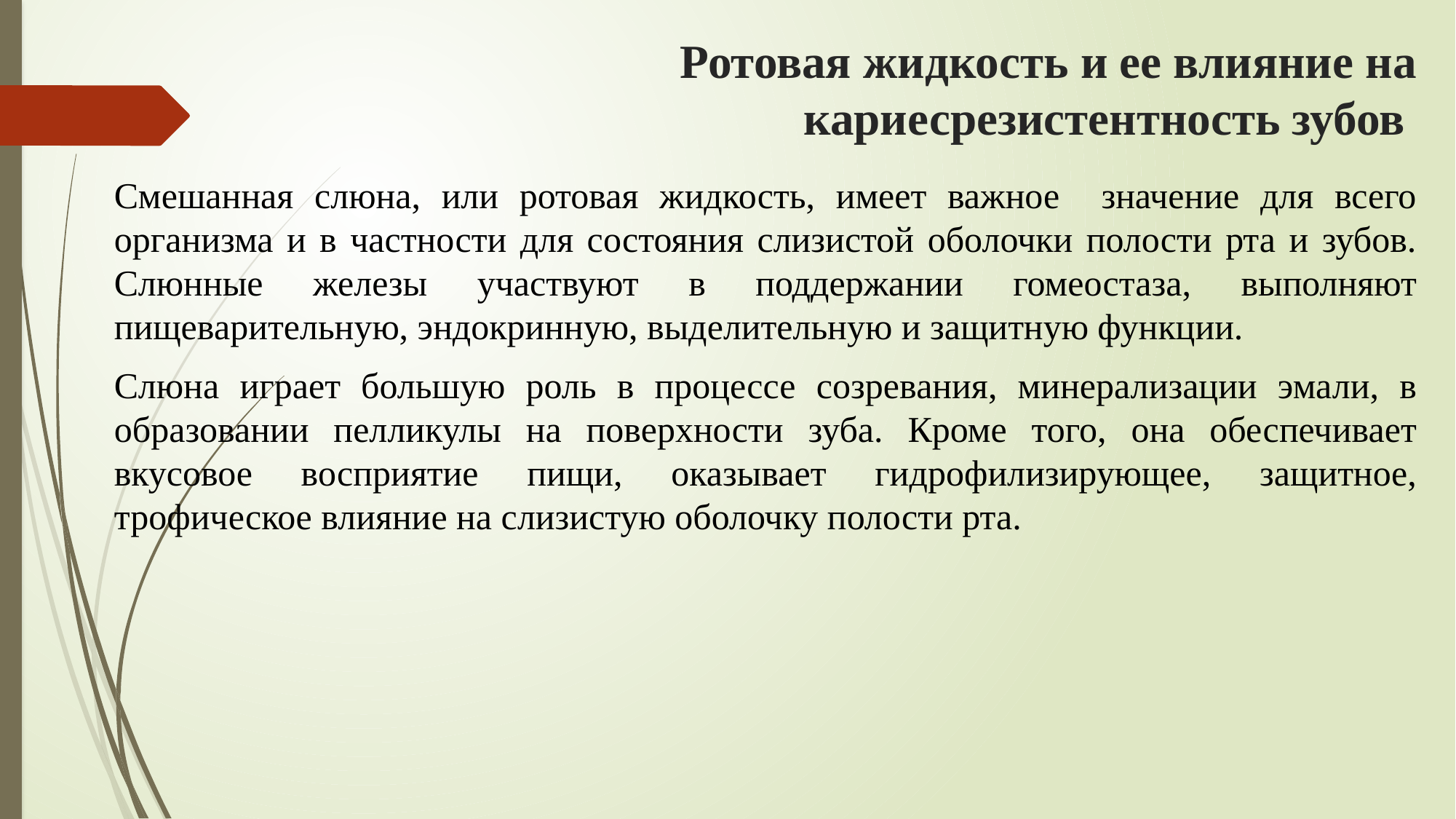

# Ротовая жидкость и ее влияние на кариесрезистентность зубов
Смешанная слюна, или ротовая жидкость, имеет важное  значение для всего организма и в частности для состояния слизистой оболочки полости рта и зубов. Слюнные железы участвуют в поддержании гомеостаза, выполняют пищеварительную, эндокринную, выделительную и защитную функции.
Слюна играет большую роль в процессе созревания, минерализации эмали, в образовании пелликулы на поверхности зуба. Кроме того, она обеспечивает вкусовое восприятие пищи, оказывает гидрофилизирующее, защитное, трофическое влияние на слизистую оболочку полости рта.